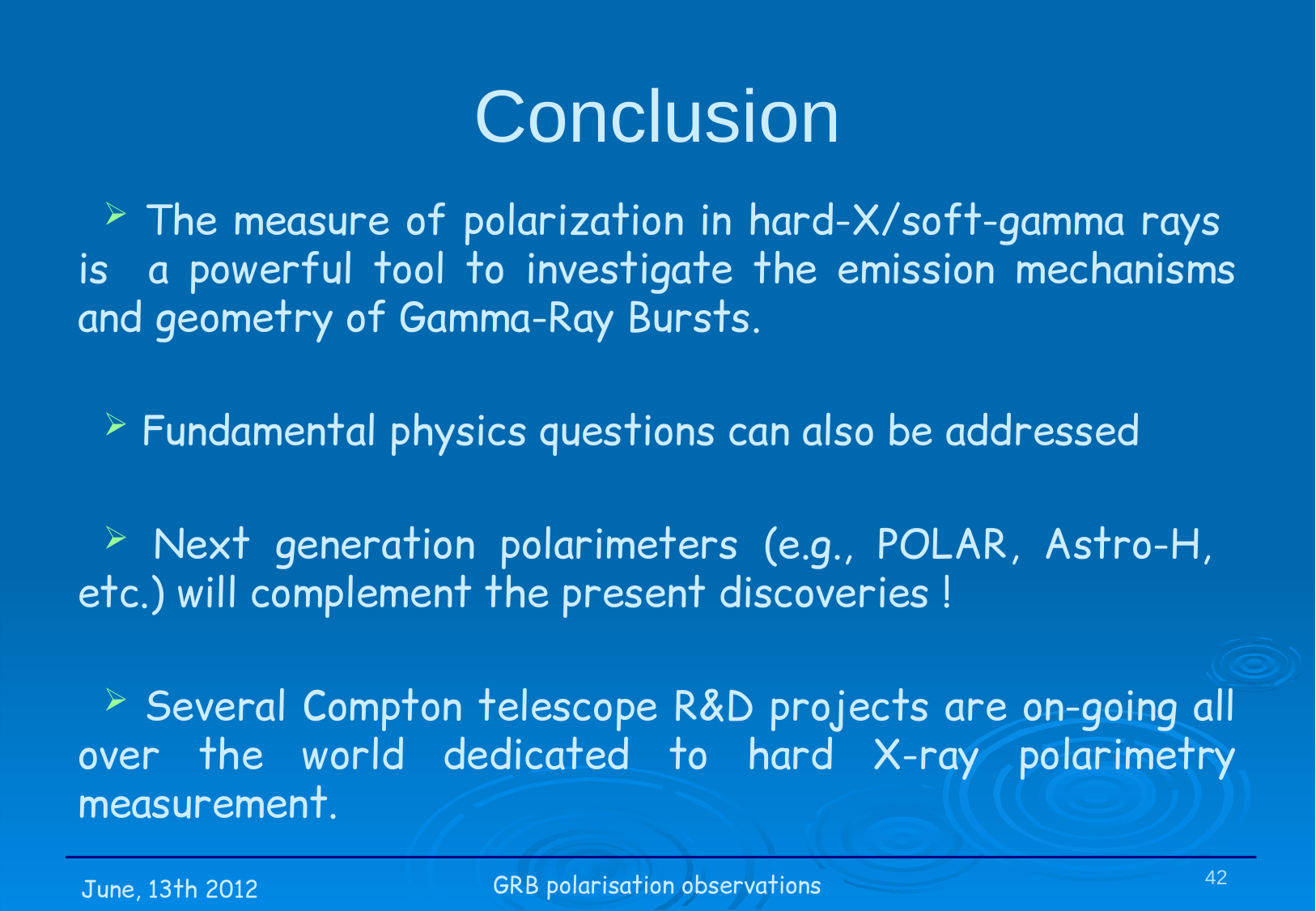

# Conclusion
 The measure of polarization in hard-X/soft-gamma rays  is  a powerful tool to investigate the emission mechanisms and geometry of Gamma-Ray Bursts.

 Fundamental physics questions can also be addressed

 Next generation polarimeters (e.g., POLAR, Astro-H,  etc.) will complement the present discoveries !

 Several Compton telescope R&D projects are on-going all over the world dedicated to hard X-ray polarimetry measurement.
GRB polarisation observations
June, 13th 2012